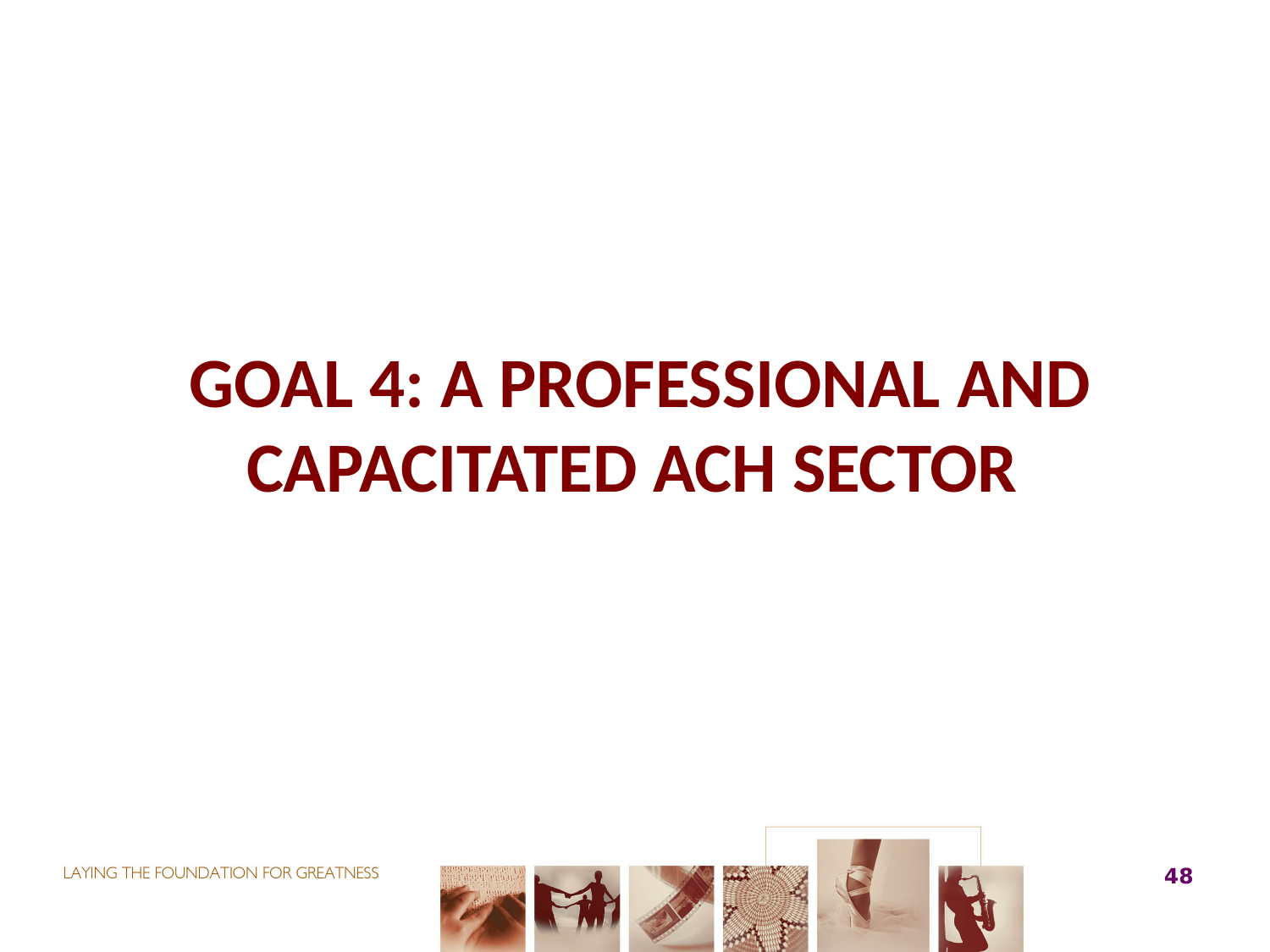

# GOAL 4: A PROFESSIONAL AND CAPACITATED ACH SECTOR
48